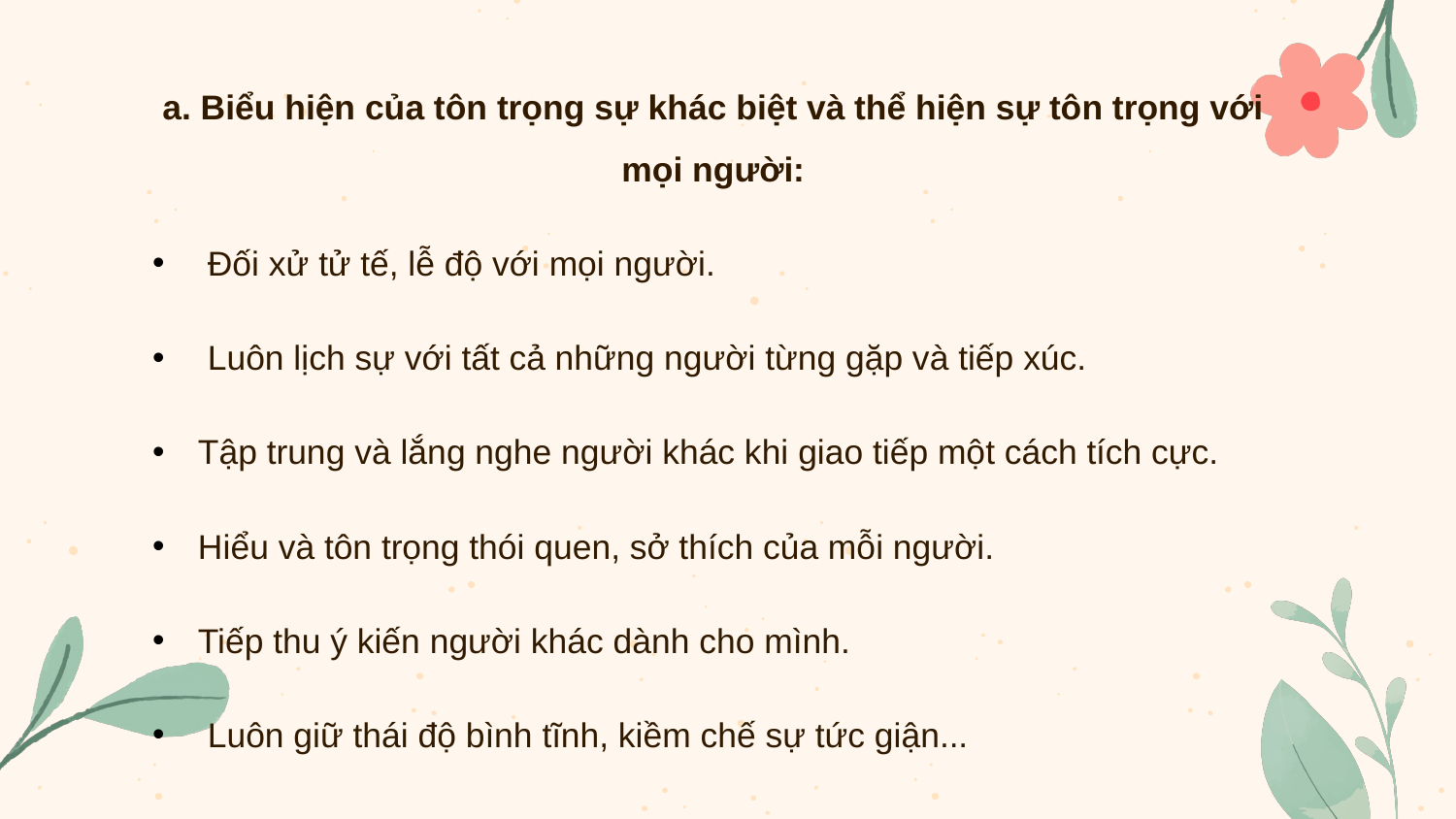

a. Biểu hiện của tôn trọng sự khác biệt và thể hiện sự tôn trọng với mọi người:
 Đối xử tử tế, lễ độ với mọi người.
 Luôn lịch sự với tất cả những người từng gặp và tiếp xúc.
Tập trung và lắng nghe người khác khi giao tiếp một cách tích cực.
Hiểu và tôn trọng thói quen, sở thích của mỗi người.
Tiếp thu ý kiến người khác dành cho mình.
 Luôn giữ thái độ bình tĩnh, kiềm chế sự tức giận...